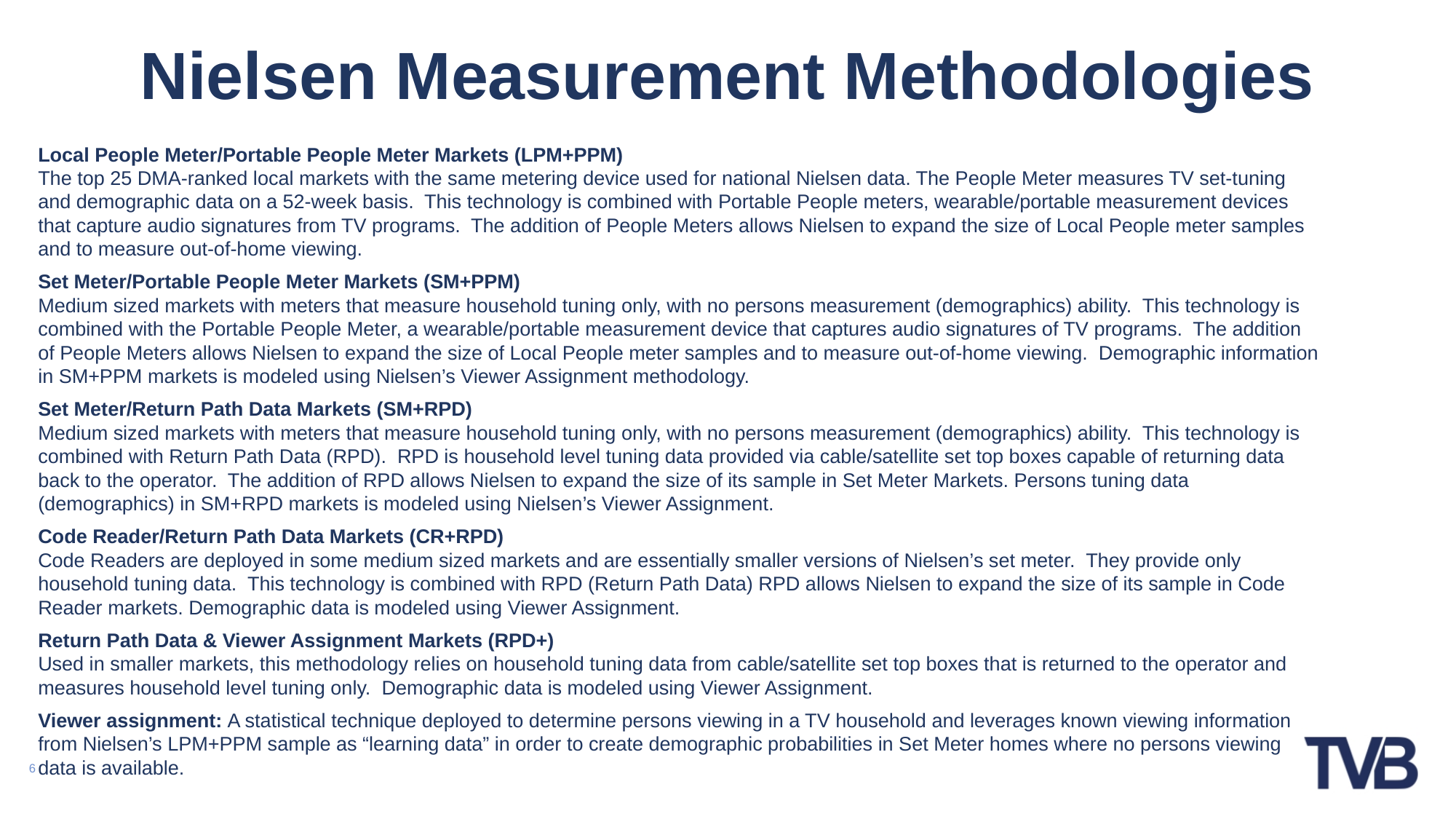

Nielsen Measurement Methodologies
Local People Meter/Portable People Meter Markets (LPM+PPM)
The top 25 DMA-ranked local markets with the same metering device used for national Nielsen data. The People Meter measures TV set-tuning and demographic data on a 52-week basis.  This technology is combined with Portable People meters, wearable/portable measurement devices that capture audio signatures from TV programs.  The addition of People Meters allows Nielsen to expand the size of Local People meter samples and to measure out-of-home viewing.
Set Meter/Portable People Meter Markets (SM+PPM)
Medium sized markets with meters that measure household tuning only, with no persons measurement (demographics) ability.  This technology is combined with the Portable People Meter, a wearable/portable measurement device that captures audio signatures of TV programs.  The addition of People Meters allows Nielsen to expand the size of Local People meter samples and to measure out-of-home viewing.  Demographic information in SM+PPM markets is modeled using Nielsen’s Viewer Assignment methodology.
Set Meter/Return Path Data Markets (SM+RPD)
Medium sized markets with meters that measure household tuning only, with no persons measurement (demographics) ability.  This technology is combined with Return Path Data (RPD).  RPD is household level tuning data provided via cable/satellite set top boxes capable of returning data back to the operator.  The addition of RPD allows Nielsen to expand the size of its sample in Set Meter Markets. Persons tuning data (demographics) in SM+RPD markets is modeled using Nielsen’s Viewer Assignment.
Code Reader/Return Path Data Markets (CR+RPD)
Code Readers are deployed in some medium sized markets and are essentially smaller versions of Nielsen’s set meter.  They provide only household tuning data.  This technology is combined with RPD (Return Path Data) RPD allows Nielsen to expand the size of its sample in Code Reader markets. Demographic data is modeled using Viewer Assignment.
Return Path Data & Viewer Assignment Markets (RPD+)
Used in smaller markets, this methodology relies on household tuning data from cable/satellite set top boxes that is returned to the operator and measures household level tuning only.  Demographic data is modeled using Viewer Assignment.
Viewer assignment: A statistical technique deployed to determine persons viewing in a TV household and leverages known viewing information from Nielsen’s LPM+PPM sample as “learning data” in order to create demographic probabilities in Set Meter homes where no persons viewing data is available.
6